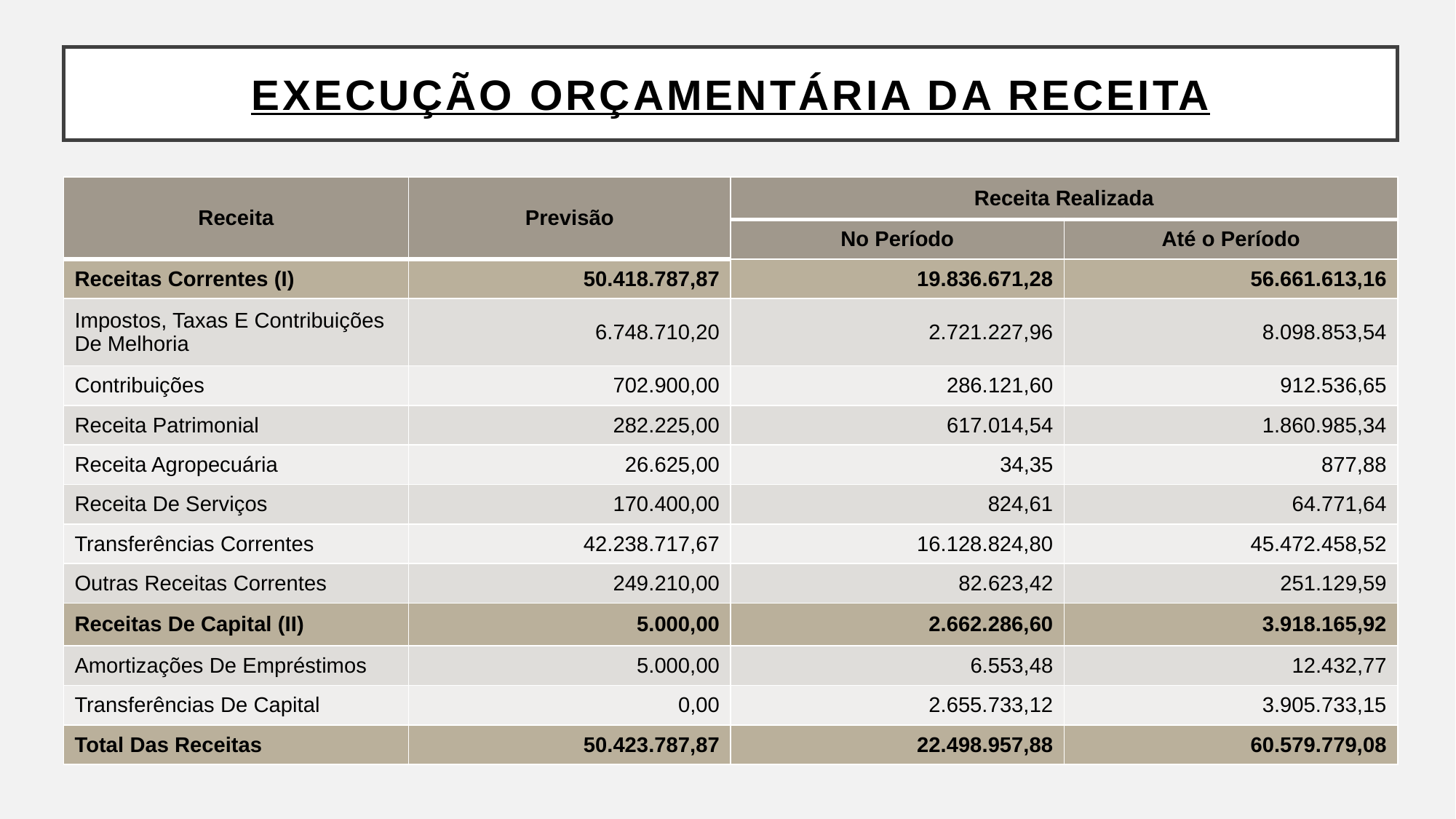

# EXECUÇÃO ORÇAMENTÁRIA DA RECEITA
| Receita | Previsão | Receita Realizada |  |
| --- | --- | --- | --- |
|  |  | No Período | Até o Período |
| Receitas Correntes (I) | 50.418.787,87 | 19.836.671,28 | 56.661.613,16 |
| Impostos, Taxas E Contribuições De Melhoria | 6.748.710,20 | 2.721.227,96 | 8.098.853,54 |
| Contribuições | 702.900,00 | 286.121,60 | 912.536,65 |
| Receita Patrimonial | 282.225,00 | 617.014,54 | 1.860.985,34 |
| Receita Agropecuária | 26.625,00 | 34,35 | 877,88 |
| Receita De Serviços | 170.400,00 | 824,61 | 64.771,64 |
| Transferências Correntes | 42.238.717,67 | 16.128.824,80 | 45.472.458,52 |
| Outras Receitas Correntes | 249.210,00 | 82.623,42 | 251.129,59 |
| Receitas De Capital (II) | 5.000,00 | 2.662.286,60 | 3.918.165,92 |
| Amortizações De Empréstimos | 5.000,00 | 6.553,48 | 12.432,77 |
| Transferências De Capital | 0,00 | 2.655.733,12 | 3.905.733,15 |
| Total Das Receitas | 50.423.787,87 | 22.498.957,88 | 60.579.779,08 |